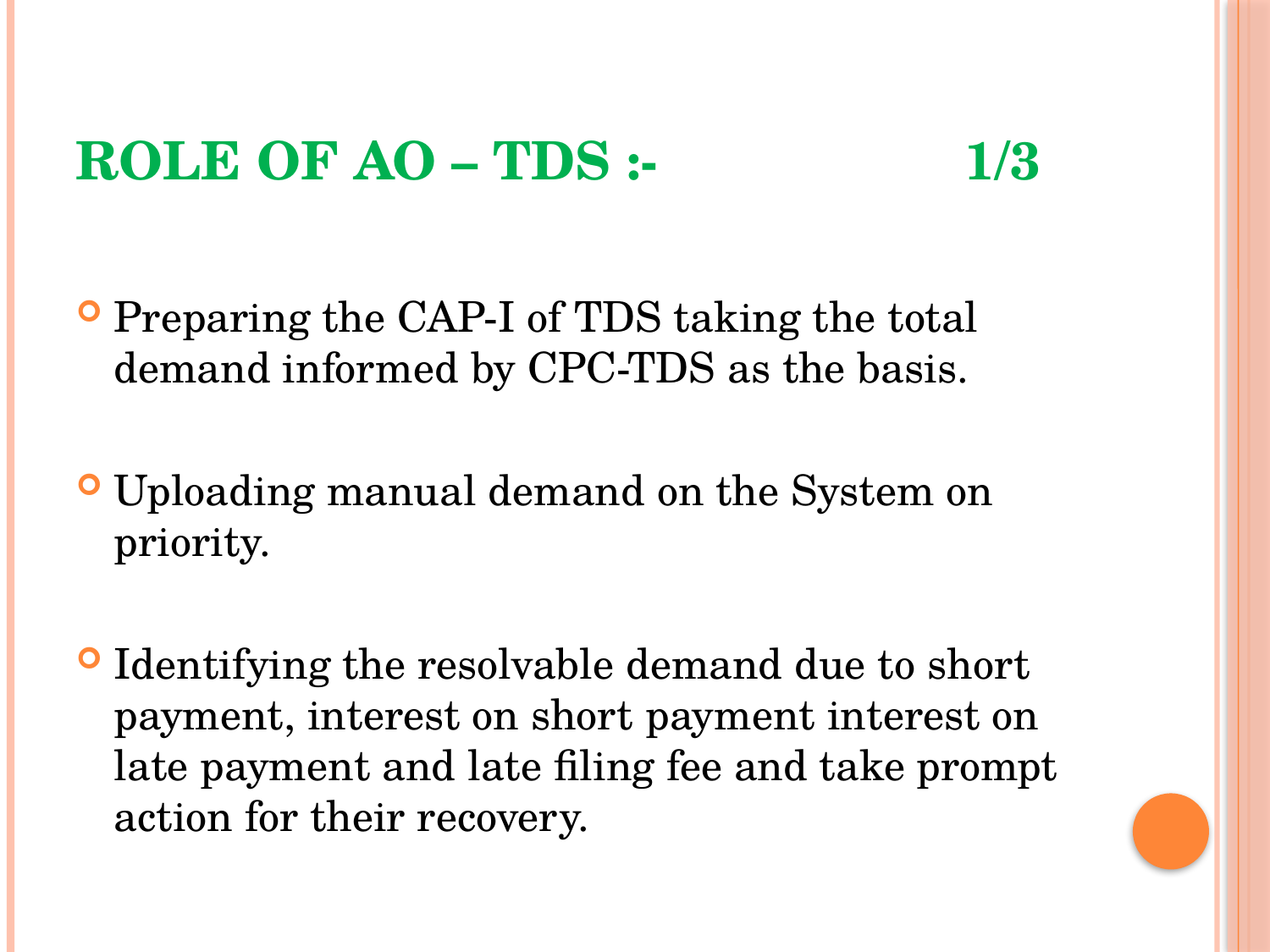

# Role of AO – TDS :-			1/3

Preparing the CAP-I of TDS taking the total demand informed by CPC-TDS as the basis.

Uploading manual demand on the System on priority.

Identifying the resolvable demand due to short payment, interest on short payment interest on late payment and late filing fee and take prompt action for their recovery.